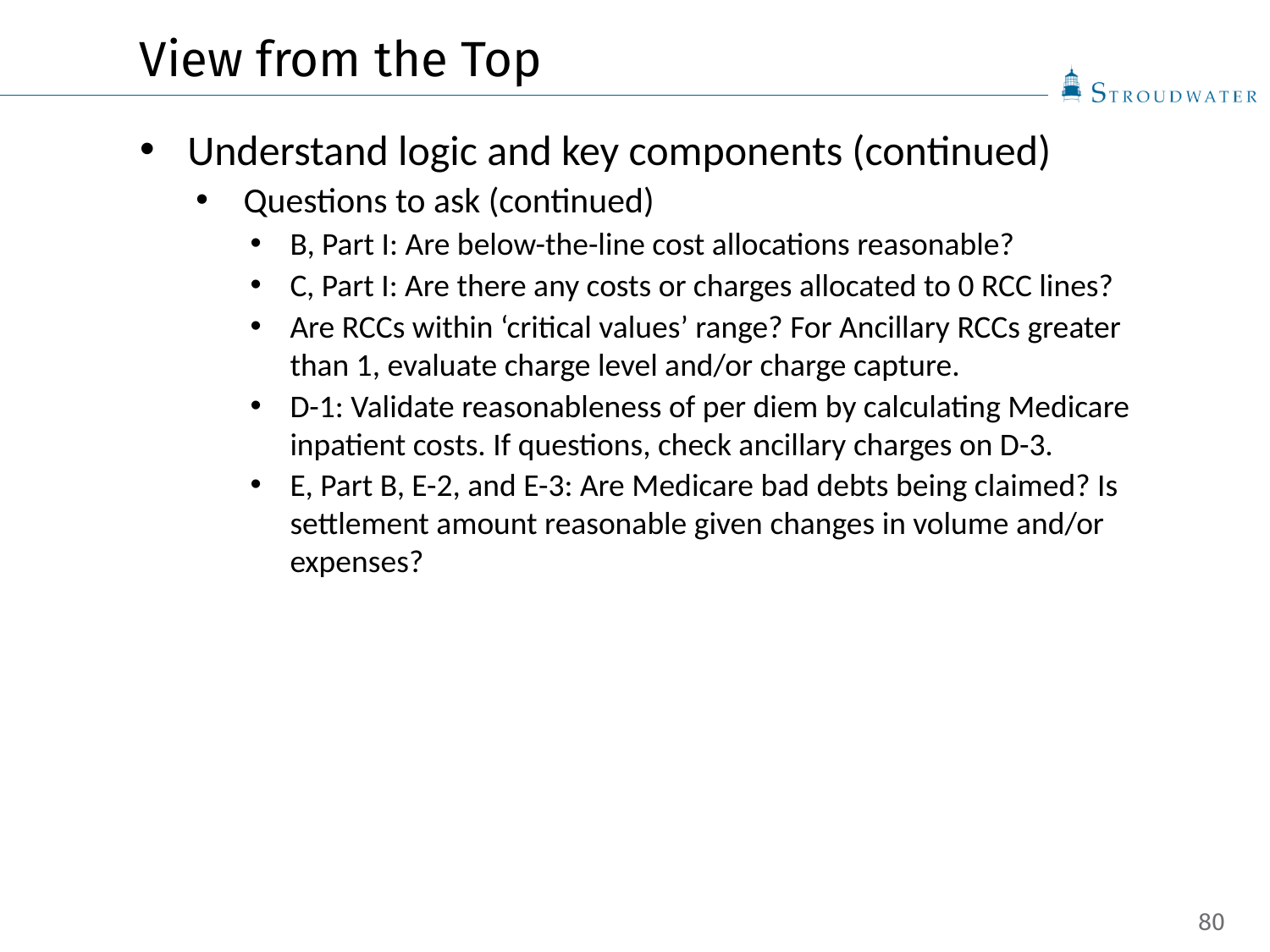

View from the Top
Understand logic and key components (continued)
Questions to ask (continued)
B, Part I: Are below-the-line cost allocations reasonable?
C, Part I: Are there any costs or charges allocated to 0 RCC lines?
Are RCCs within ‘critical values’ range? For Ancillary RCCs greater than 1, evaluate charge level and/or charge capture.
D-1: Validate reasonableness of per diem by calculating Medicare inpatient costs. If questions, check ancillary charges on D-3.
E, Part B, E-2, and E-3: Are Medicare bad debts being claimed? Is settlement amount reasonable given changes in volume and/or expenses?